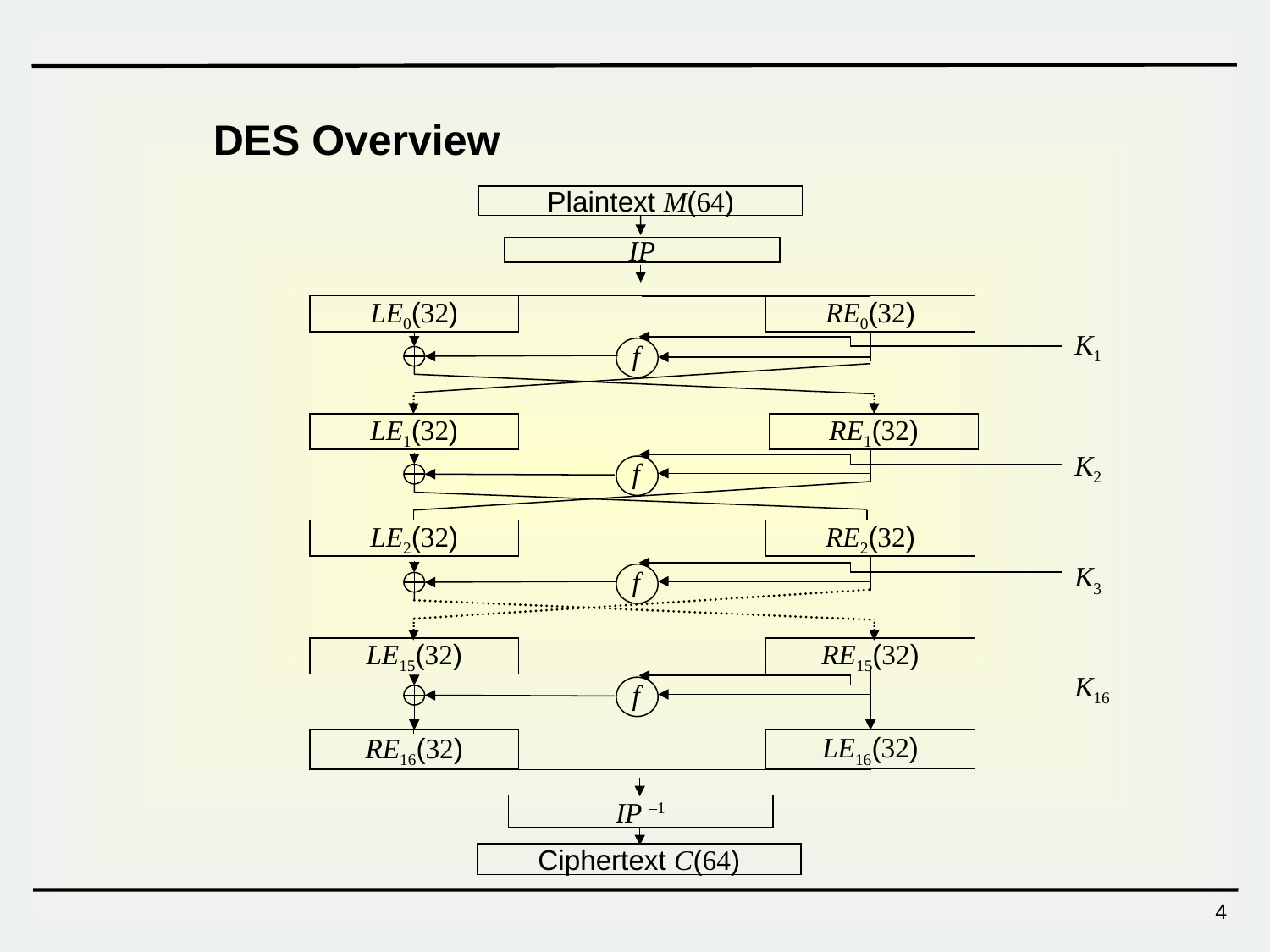

DES Overview
Plaintext M(64)

IP

LE0(32)
RE0(32)
K1
f

LE1(32)
RE1(32)
K2
f

LE2(32)
RE2(32)
K3
f

LE15(32)
RE15(32)
K16
f

RE16(32)
LE16(32)

IP –1

Ciphertext C(64)
4